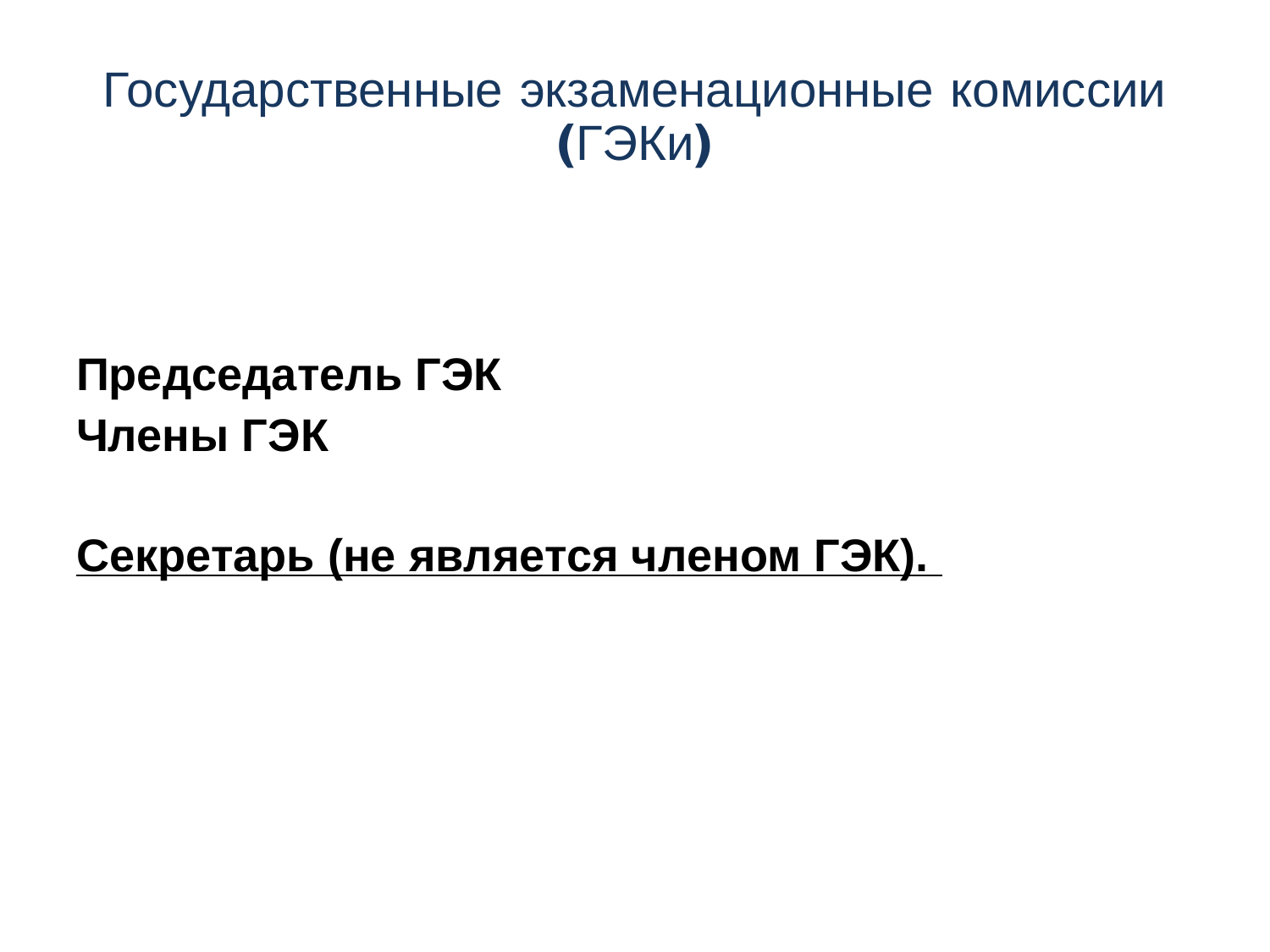

# Государственные экзаменационные комиссии (ГЭКи)

Председатель ГЭК
Члены ГЭК

Секретарь (не является членом ГЭК).